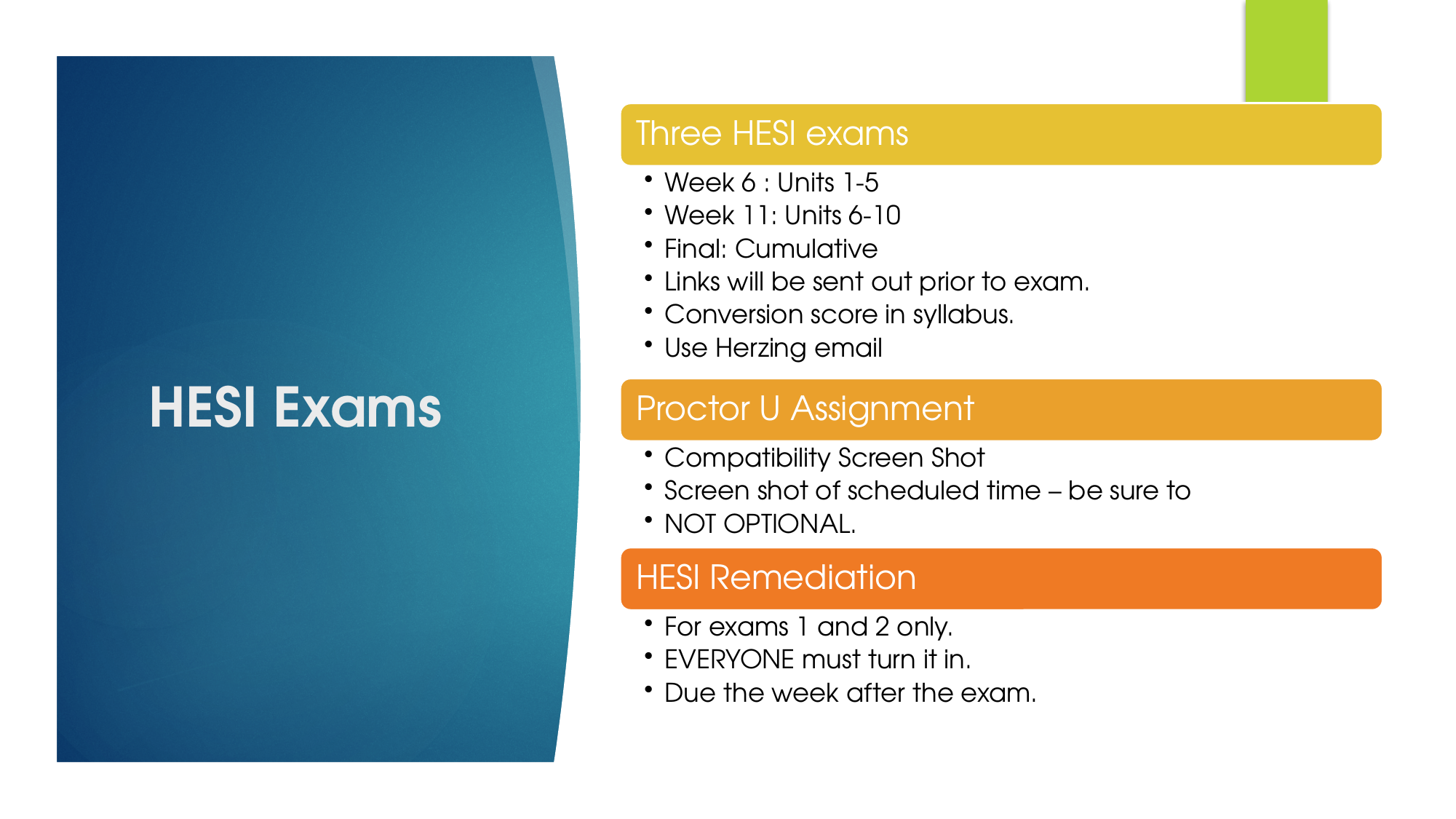

Three HESI exams
Week 6 : Units 1-5
Week 11: Units 6-10
Final: Cumulative
Links will be sent out prior to exam.
Conversion score in syllabus.
Use Herzing email
Proctor U Assignment
Compatibility Screen Shot
Screen shot of scheduled time – be sure to
NOT OPTIONAL.
HESI Remediation
For exams 1 and 2 only.
EVERYONE must turn it in.
Due the week after the exam.
# HESI Exams